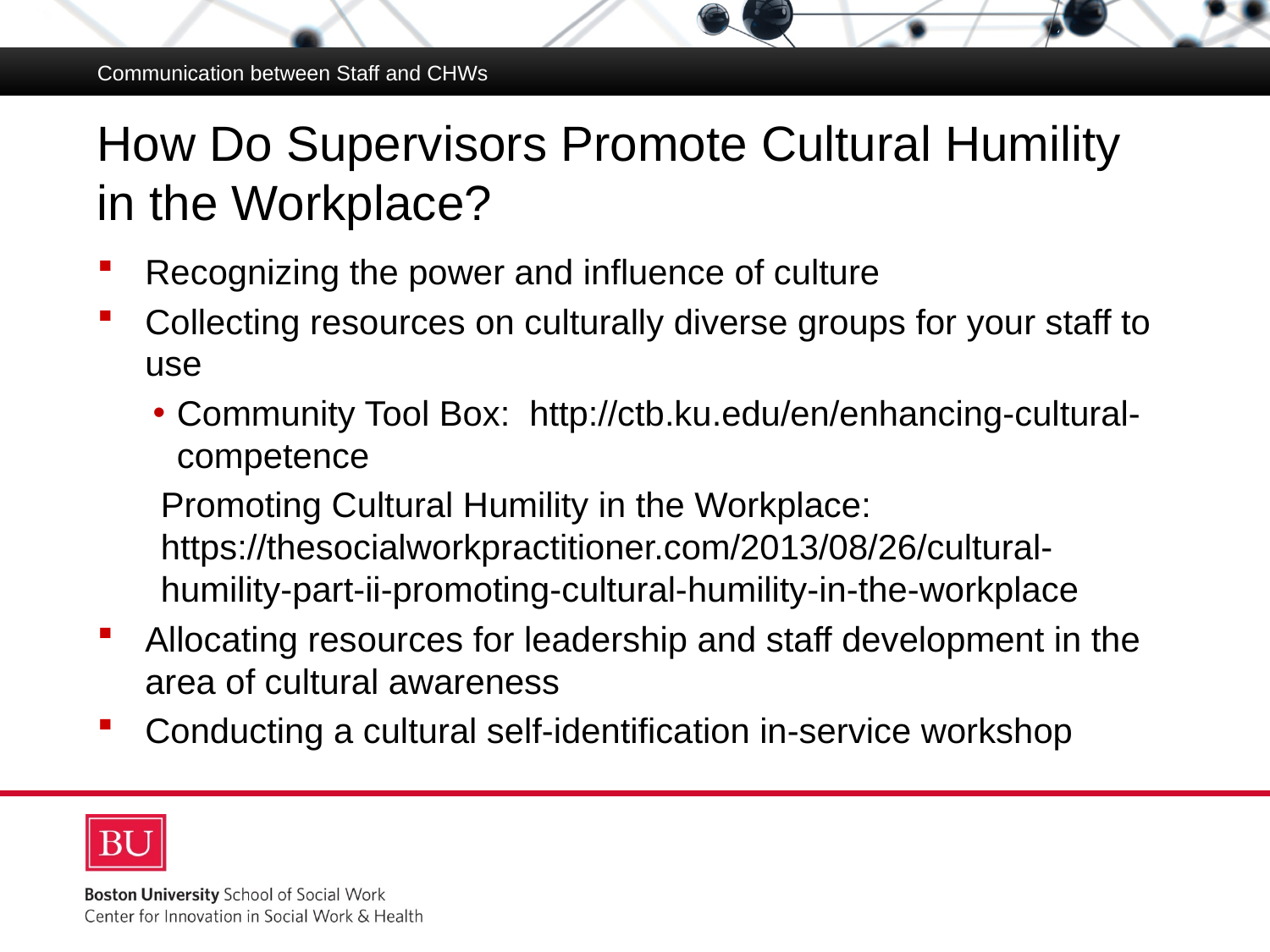

Communication between Staff and CHWs
# How Do Supervisors Promote Cultural Humility in the Workplace?
Recognizing the power and influence of culture
Collecting resources on culturally diverse groups for your staff to use
Community Tool Box:  http://ctb.ku.edu/en/enhancing-cultural-competence
Promoting Cultural Humility in the Workplace: https://thesocialworkpractitioner.com/2013/08/26/cultural-humility-part-ii-promoting-cultural-humility-in-the-workplace
Allocating resources for leadership and staff development in the area of cultural awareness
Conducting a cultural self-identification in-service workshop